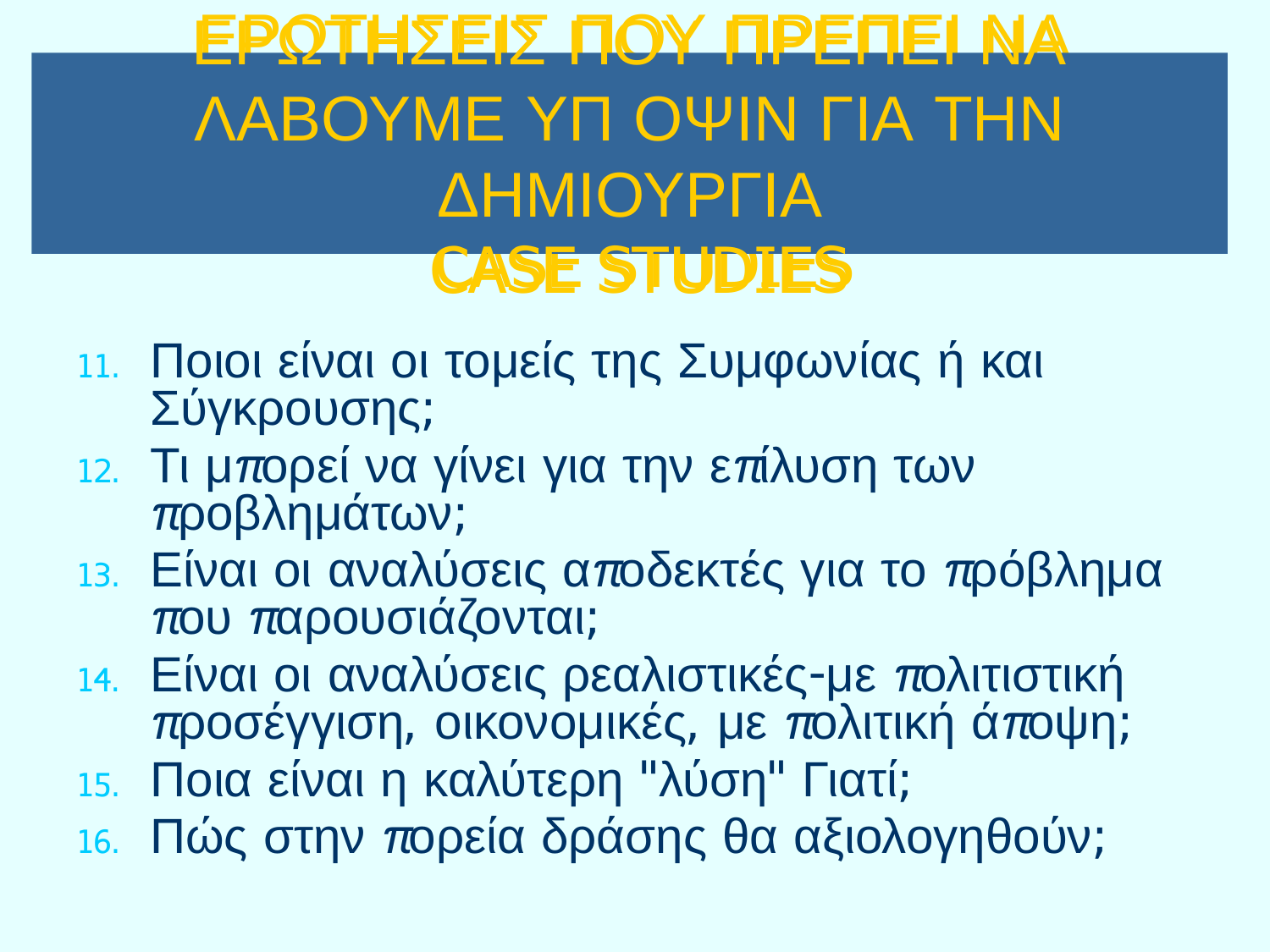

ΕΡΩΤΗΣΕΙΣ ΠΟΥ ΠΡΕΠΕΙ ΝΑ ΛΑΒΟΥΜΕ ΥΠ ΟΨΙΝ ΓΙΑ ΤΗΝ ΔΗΜΙΟΥΡΓΙΑ
 CASE STUDIES
# ΕΡΩΤΗΣΕΙΣ ΠΟΥ ΠΡΕΠΕΙ ΝΑ ΛΑΒΟΥΜΕ ΥΠ ΟΨΙΝ ΓΙΑ ΤΗΝ ΔΗΜΙΟΥΡΓΙΑ CASE STUDIES

Ποιοι είναι οι τομείς της Συμφωνίας ή και Σύγκρουσης;
Τι μπορεί να γίνει για την επίλυση των προβλημάτων;
Είναι οι αναλύσεις αποδεκτές για το πρόβλημα που παρουσιάζονται;
Είναι οι αναλύσεις ρεαλιστικές-με πολιτιστική προσέγγιση, οικονομικές, με πολιτική άποψη;
Ποια είναι η καλύτερη "λύση" Γιατί;
Πώς στην πορεία δράσης θα αξιολογηθούν;